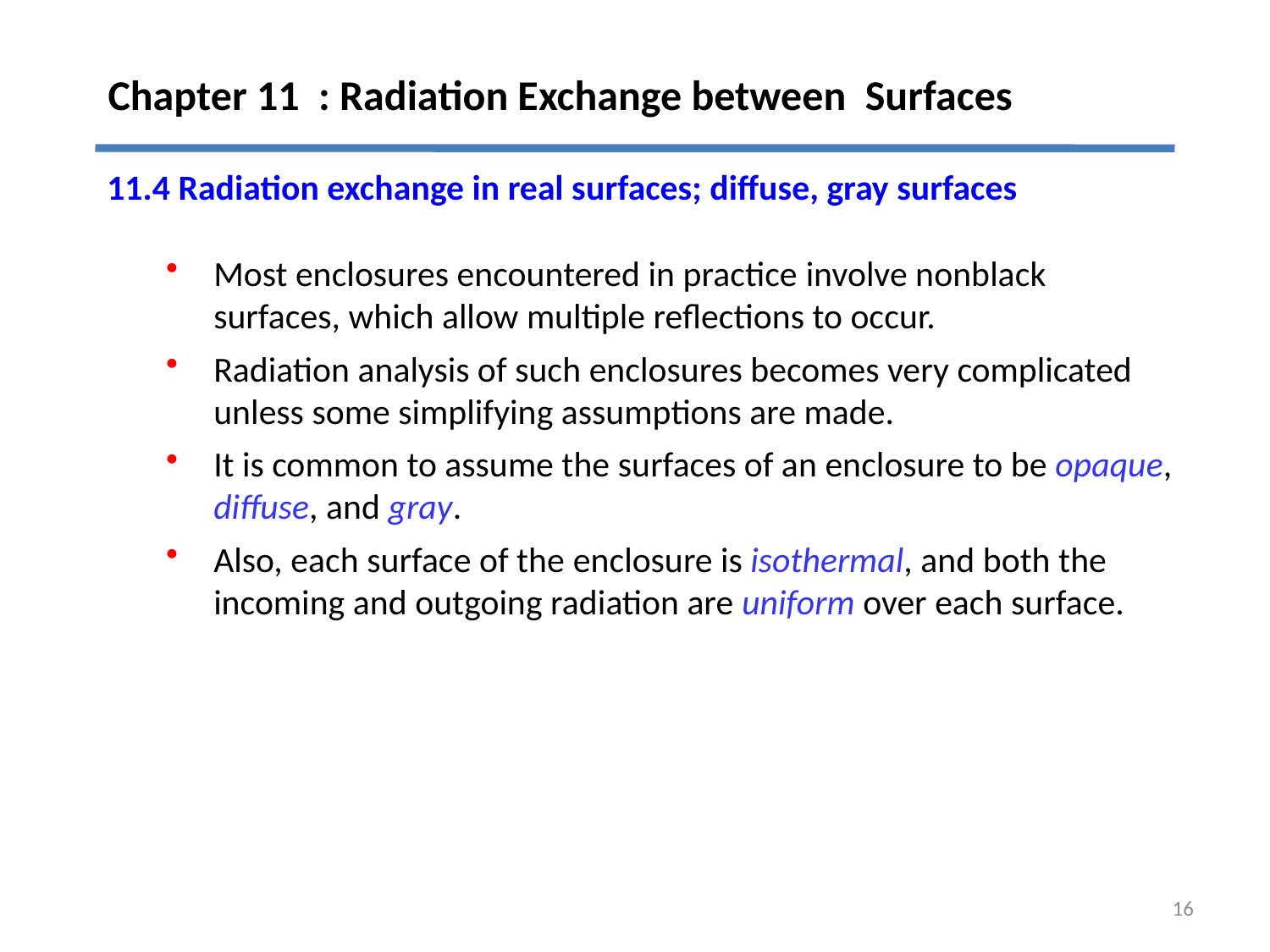

# Chapter 11  : Radiation Exchange between  Surfaces
11.4 Radiation exchange in real surfaces; diffuse, gray surfaces
Most enclosures encountered in practice involve nonblack surfaces, which allow multiple reflections to occur.
Radiation analysis of such enclosures becomes very complicated unless some simplifying assumptions are made.
It is common to assume the surfaces of an enclosure to be opaque, diffuse, and gray.
Also, each surface of the enclosure is isothermal, and both the incoming and outgoing radiation are uniform over each surface.
16